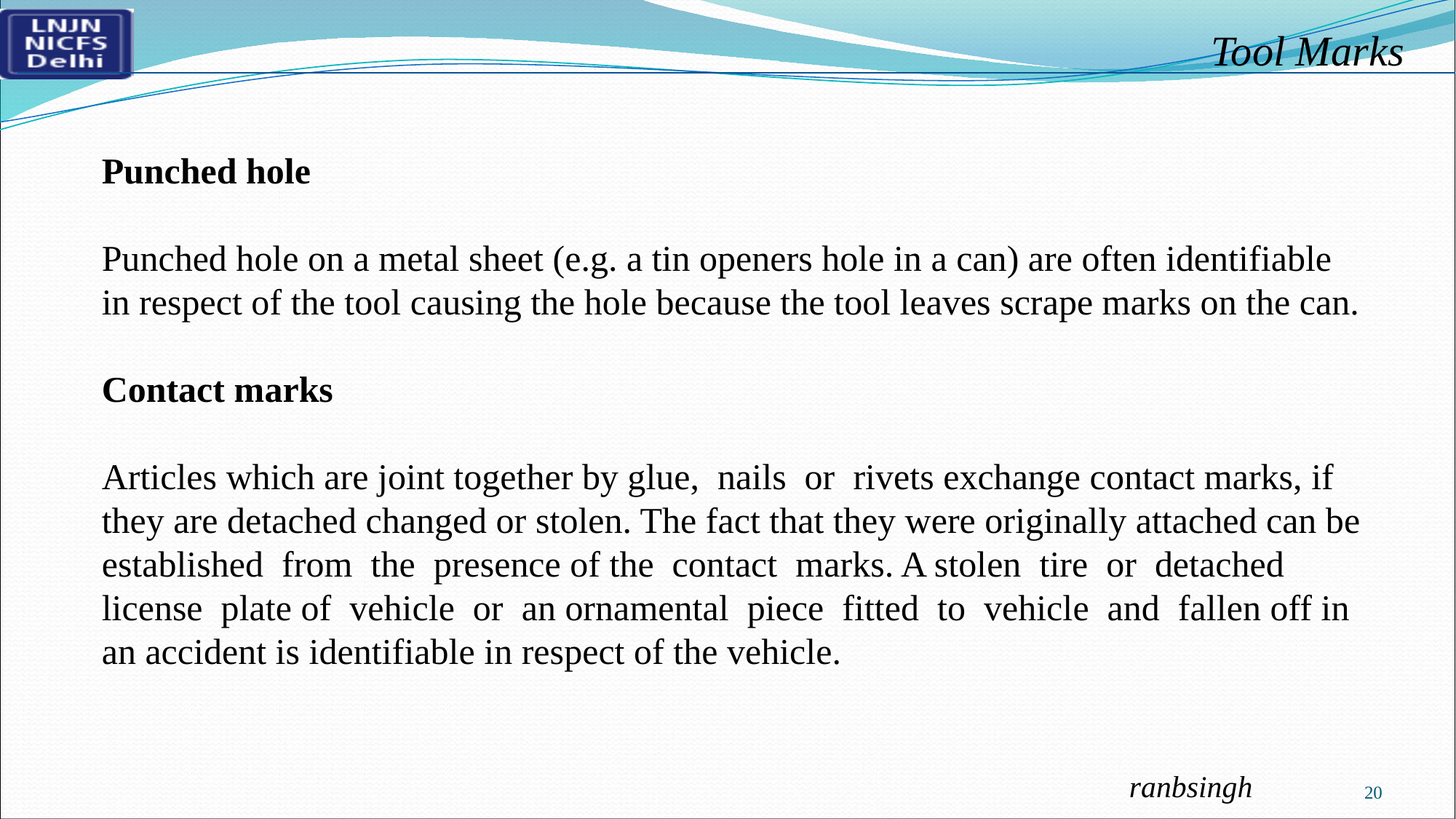

Punched hole

Punched hole on a metal sheet (e.g. a tin openers hole in a can) are often identifiable in respect of the tool causing the hole because the tool leaves scrape marks on the can.

Contact marks

Articles which are joint together by glue,  nails  or  rivets exchange contact marks, if they are detached changed or stolen. The fact that they were originally attached can be established  from  the  presence of the  contact  marks. A stolen  tire  or  detached  license  plate of  vehicle  or  an ornamental  piece  fitted  to  vehicle  and  fallen off in an accident is identifiable in respect of the vehicle.
20
ranbsingh